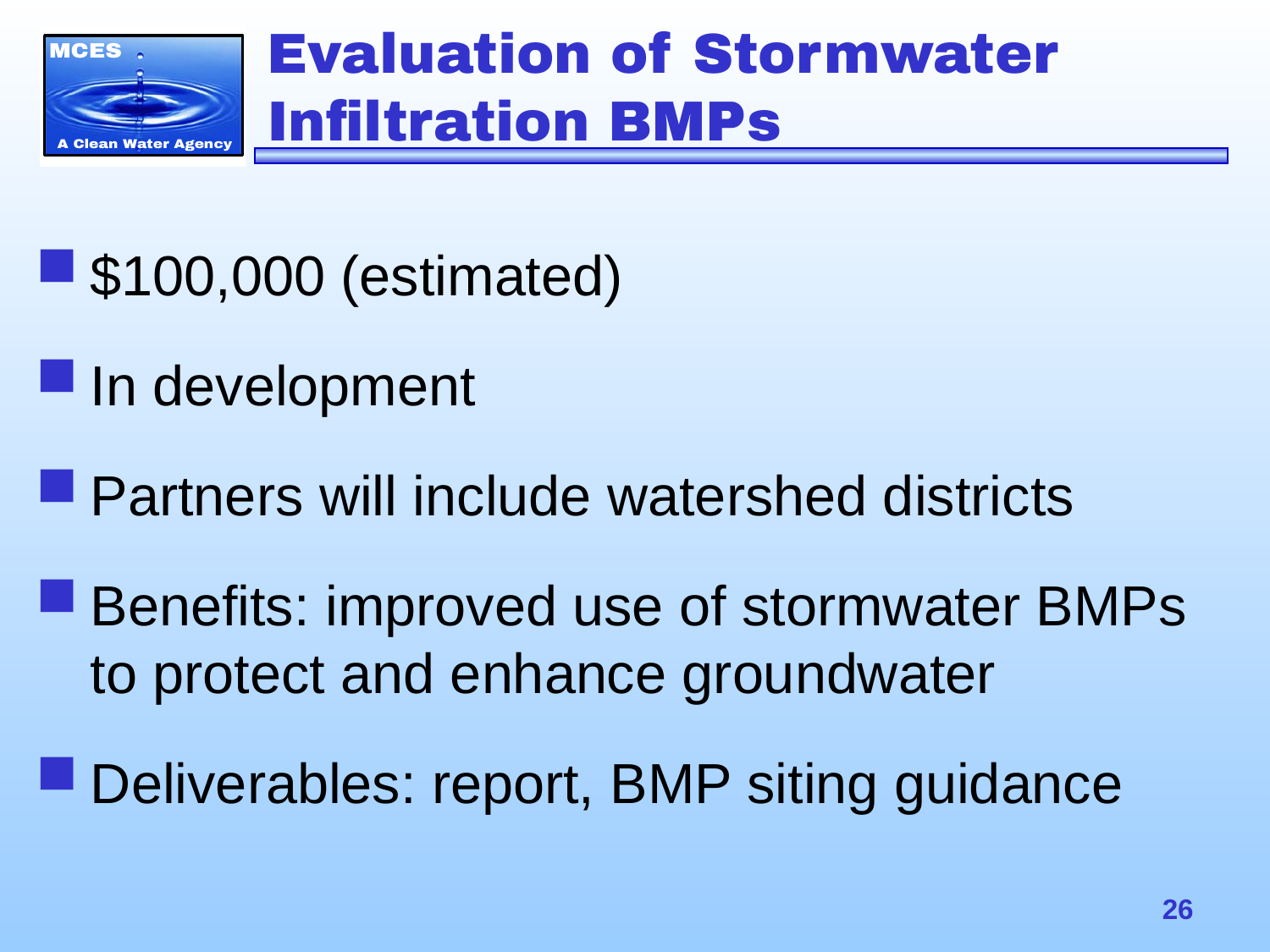

# Evaluation of Stormwater Infiltration BMPs
$100,000 (estimated)
In development
Partners will include watershed districts
Benefits: improved use of stormwater BMPs to protect and enhance groundwater
Deliverables: report, BMP siting guidance
26